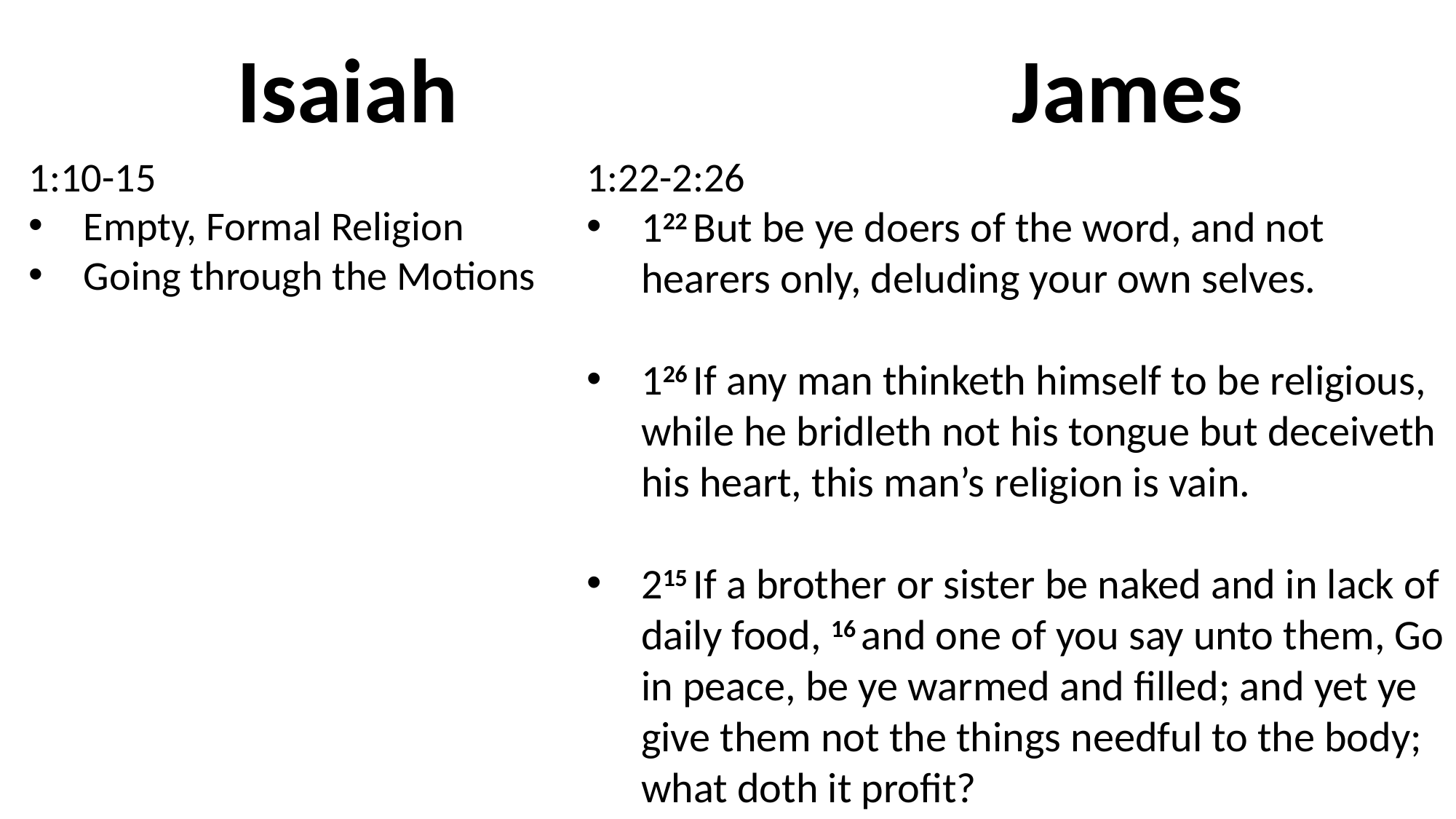

Isaiah                           James
1:22-2:26
122 But be ye doers of the word, and not hearers only, deluding your own selves.

126 If any man thinketh himself to be religious, while he bridleth not his tongue but deceiveth his heart, this man’s religion is vain.

215 If a brother or sister be naked and in lack of daily food, 16 and one of you say unto them, Go in peace, be ye warmed and filled; and yet ye give them not the things needful to the body; what doth it profit?
1:10-15
Empty, Formal Religion
Going through the Motions